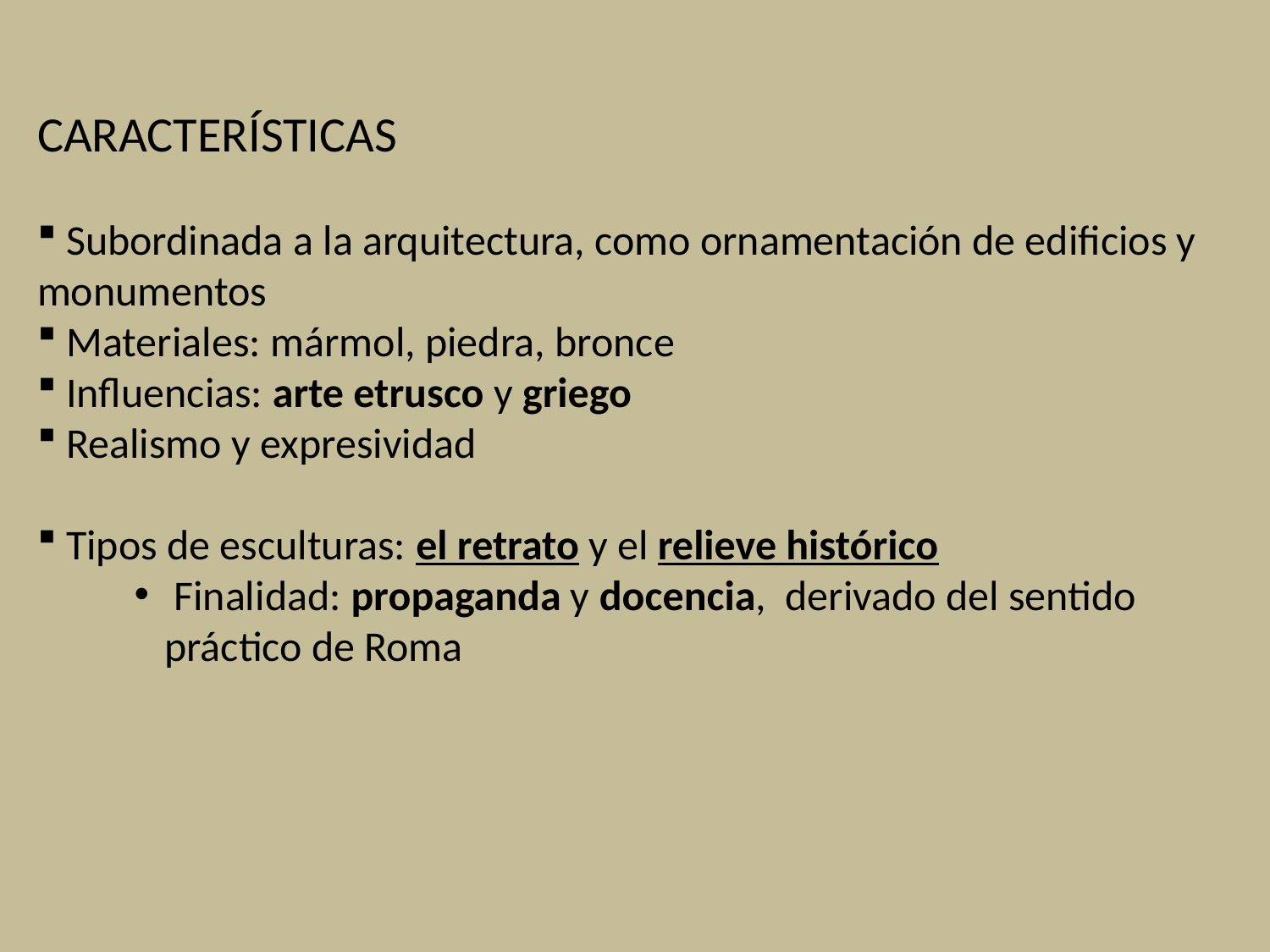

CARACTERÍSTICAS

 Subordinada a la arquitectura, como ornamentación de edificios y monumentos
 Materiales: mármol, piedra, bronce
 Influencias: arte etrusco y griego
 Realismo y expresividad

 Tipos de esculturas: el retrato y el relieve histórico
 Finalidad: propaganda y docencia,  derivado del sentido práctico de Roma